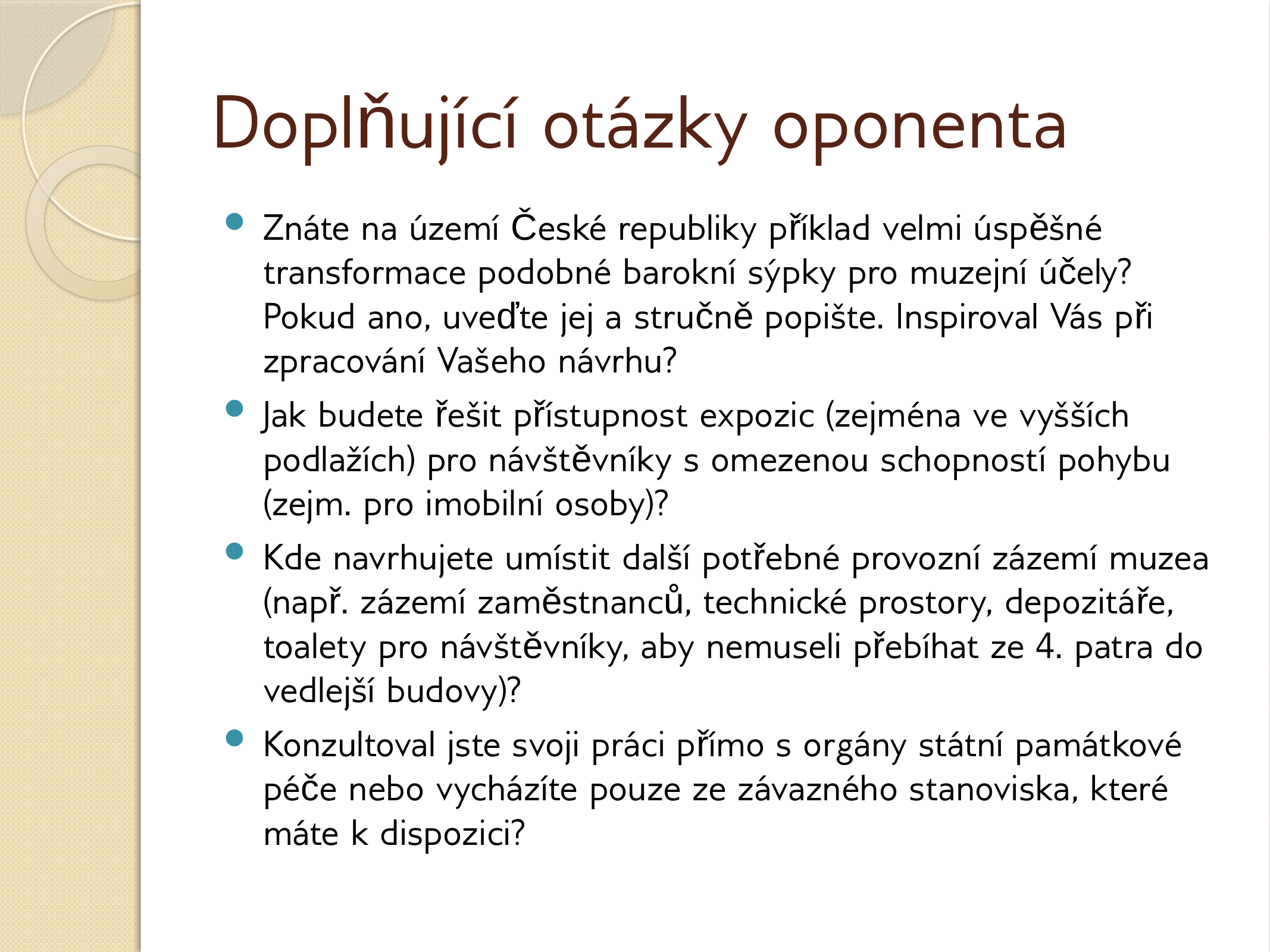

# Doplňující otázky oponenta
Znáte na území České republiky příklad velmi úspěšné transformace podobné barokní sýpky pro muzejní účely? Pokud ano, uveďte jej a stručně popište. Inspiroval Vás při zpracování Vašeho návrhu?
Jak budete řešit přístupnost expozic (zejména ve vyšších podlažích) pro návštěvníky s omezenou schopností pohybu (zejm. pro imobilní osoby)?
Kde navrhujete umístit další potřebné provozní zázemí muzea (např. zázemí zaměstnanců, technické prostory, depozitáře, toalety pro návštěvníky, aby nemuseli přebíhat ze 4. patra do vedlejší budovy)?
Konzultoval jste svoji práci přímo s orgány státní památkové péče nebo vycházíte pouze ze závazného stanoviska, které máte k dispozici?